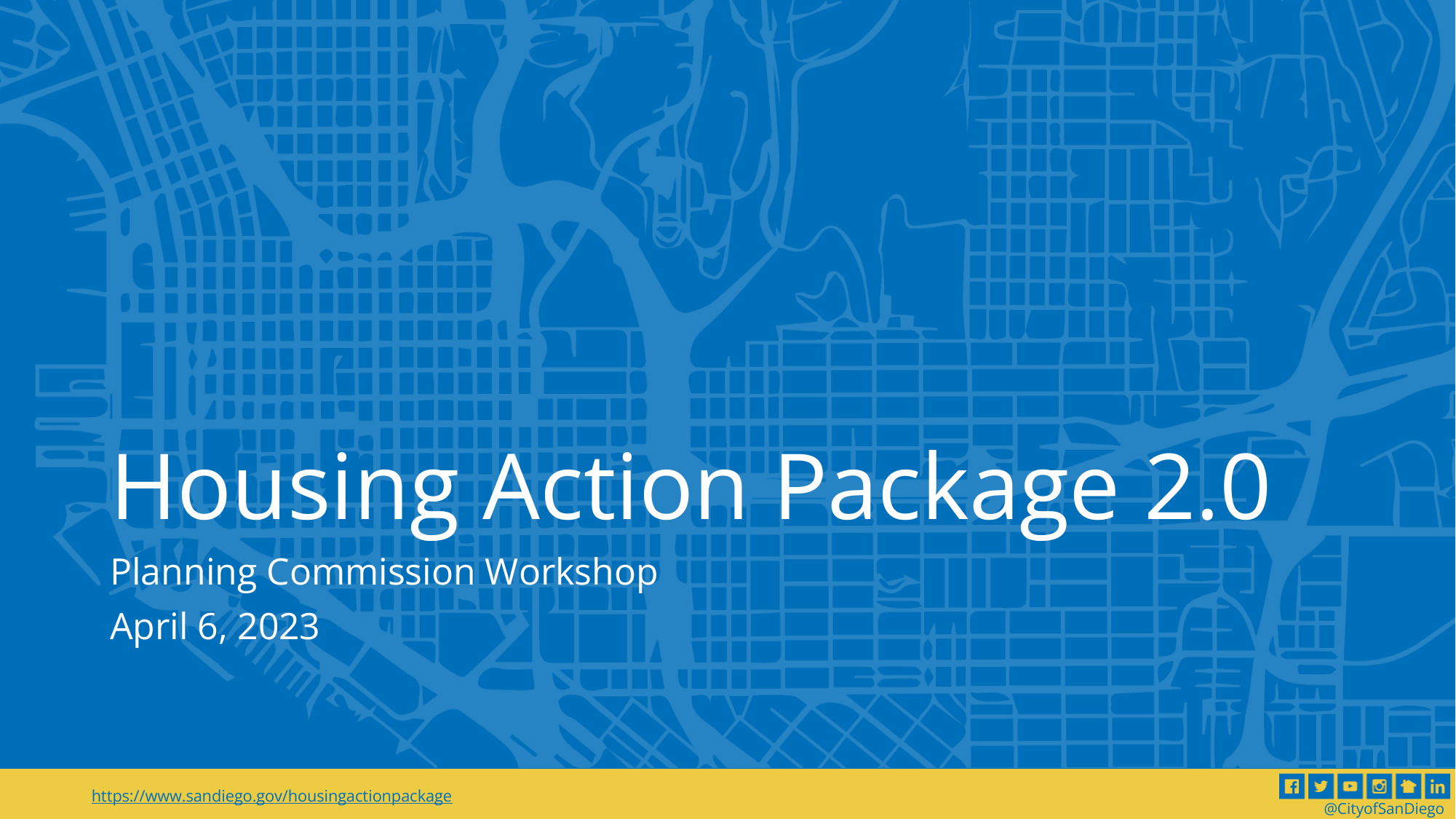

# Housing Action Package 2.0
Planning Commission Workshop
April 6, 2023